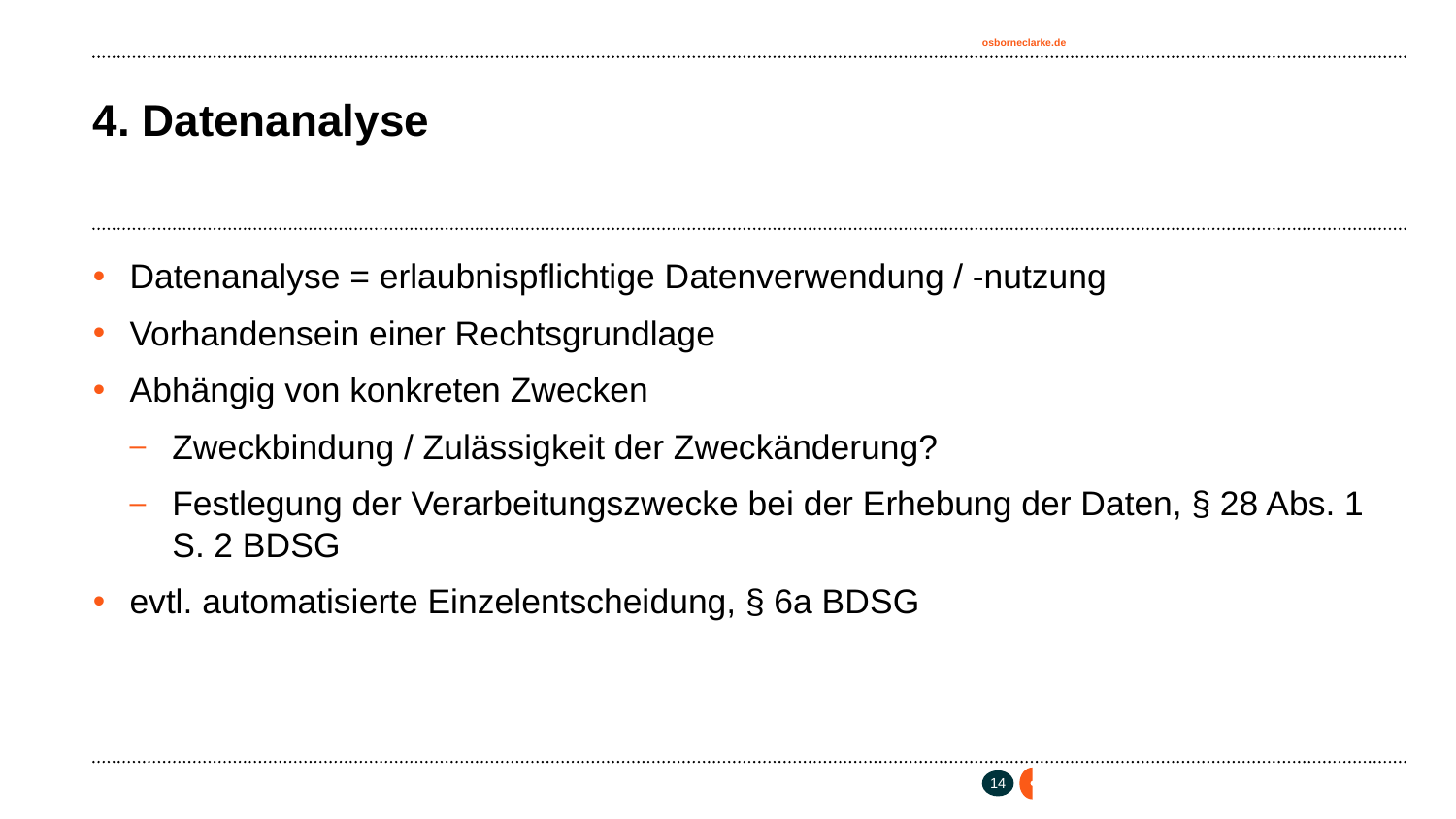

# 4. Datenanalyse
Datenanalyse = erlaubnispflichtige Datenverwendung / -nutzung
Vorhandensein einer Rechtsgrundlage
Abhängig von konkreten Zwecken
Zweckbindung / Zulässigkeit der Zweckänderung?
Festlegung der Verarbeitungszwecke bei der Erhebung der Daten, § 28 Abs. 1 S. 2 BDSG
evtl. automatisierte Einzelentscheidung, § 6a BDSG